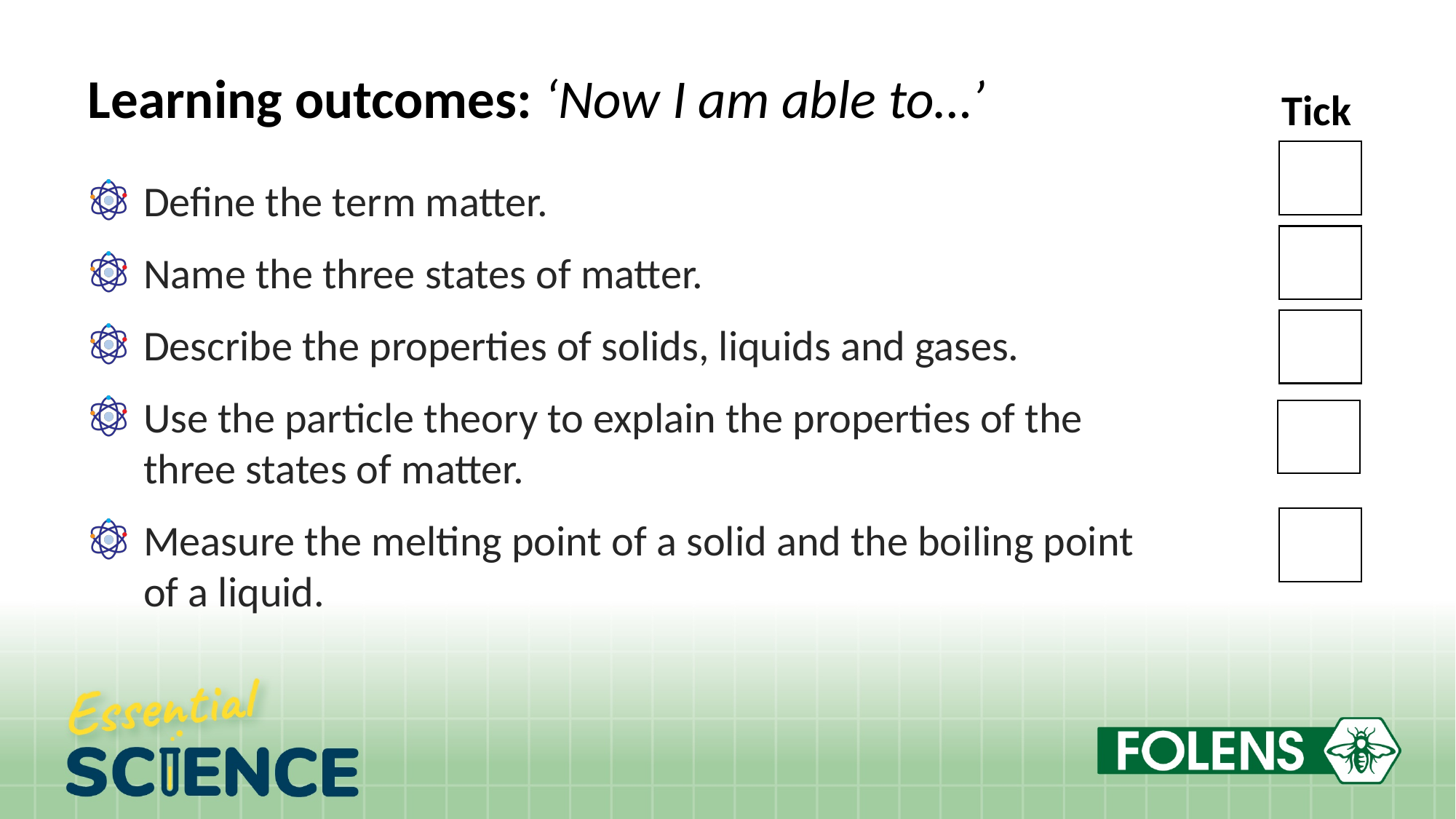

Learning outcomes: ‘Now I am able to…’

Tick

Define the term matter.
Name the three states of matter.
Describe the properties of solids, liquids and gases.
Use the particle theory to explain the properties of the three states of matter.
Measure the melting point of a solid and the boiling point of a liquid.